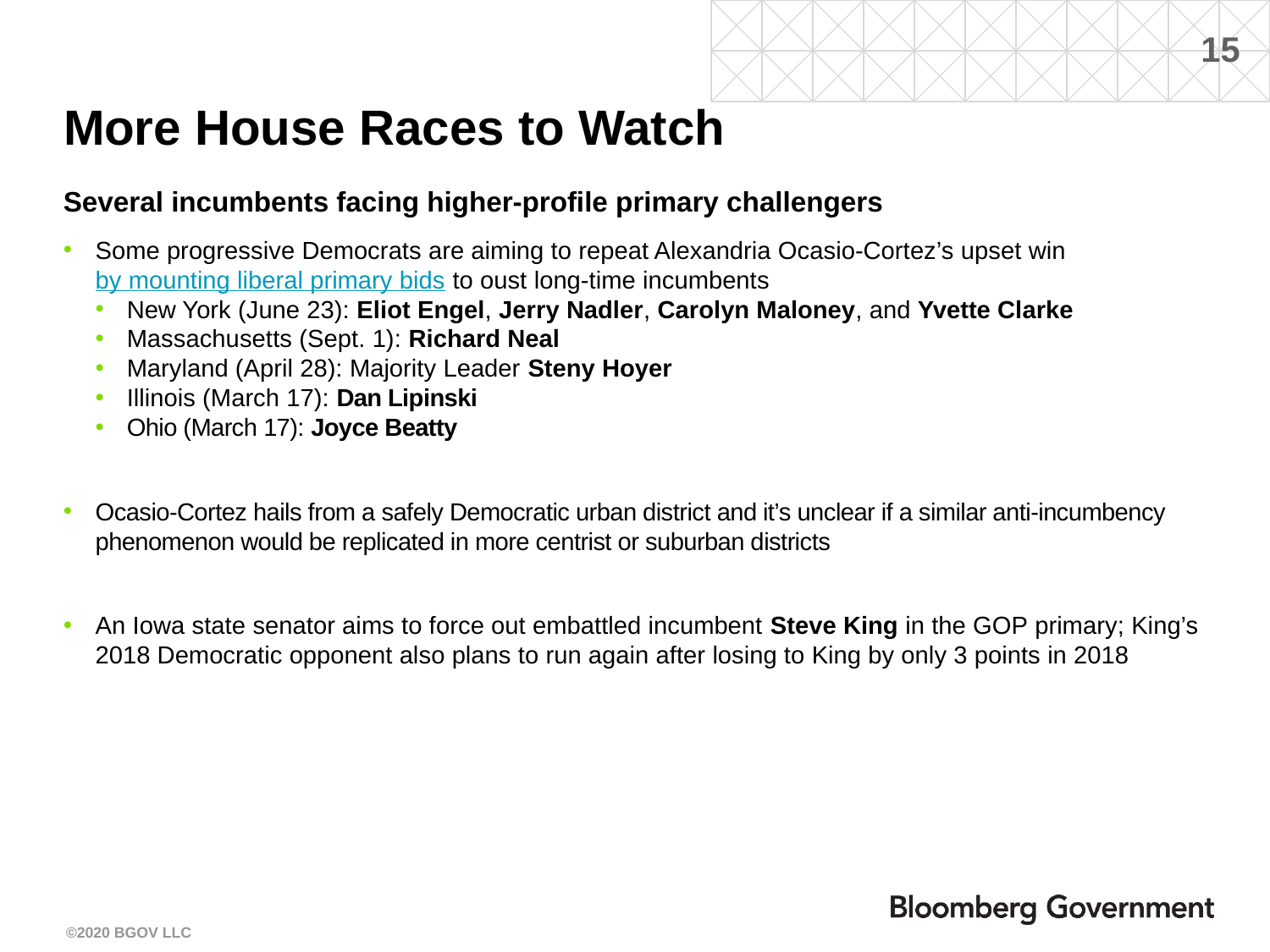

# More House Races to Watch
Several incumbents facing higher-profile primary challengers

Some progressive Democrats are aiming to repeat Alexandria Ocasio-Cortez’s upset win by mounting liberal primary bids to oust long-time incumbents
New York (June 23): Eliot Engel, Jerry Nadler, Carolyn Maloney, and Yvette Clarke
Massachusetts (Sept. 1): Richard Neal
Maryland (April 28): Majority Leader Steny Hoyer
Illinois (March 17): Dan Lipinski
Ohio (March 17): Joyce Beatty

Ocasio-Cortez hails from a safely Democratic urban district and it’s unclear if a similar anti-incumbency phenomenon would be replicated in more centrist or suburban districts

An Iowa state senator aims to force out embattled incumbent Steve King in the GOP primary; King’s 2018 Democratic opponent also plans to run again after losing to King by only 3 points in 2018